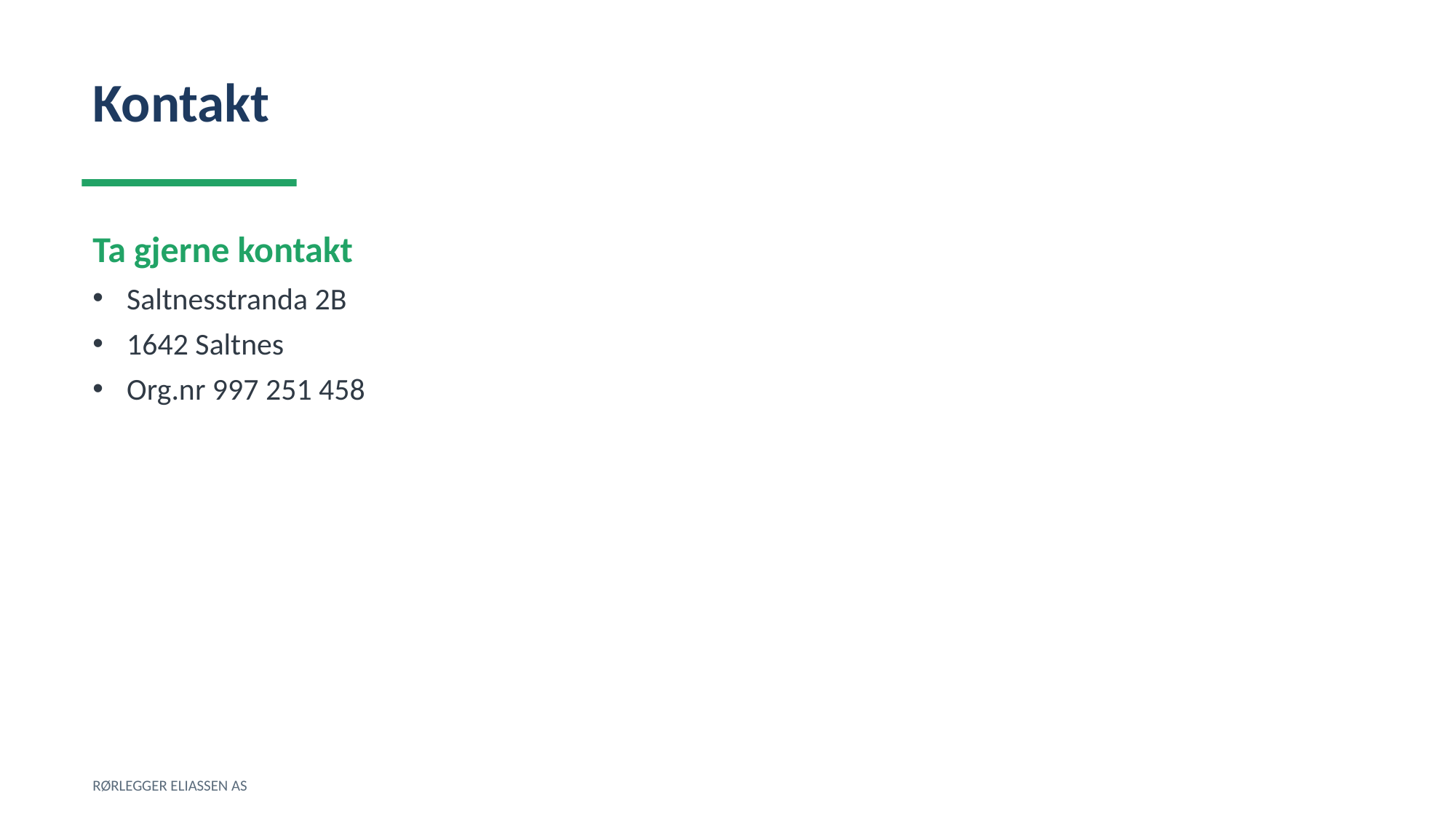

Kontakt

Ta gjerne kontakt
Saltnesstranda 2B
1642 Saltnes
Org.nr 997 251 458
RØRLEGGER ELIASSEN AS